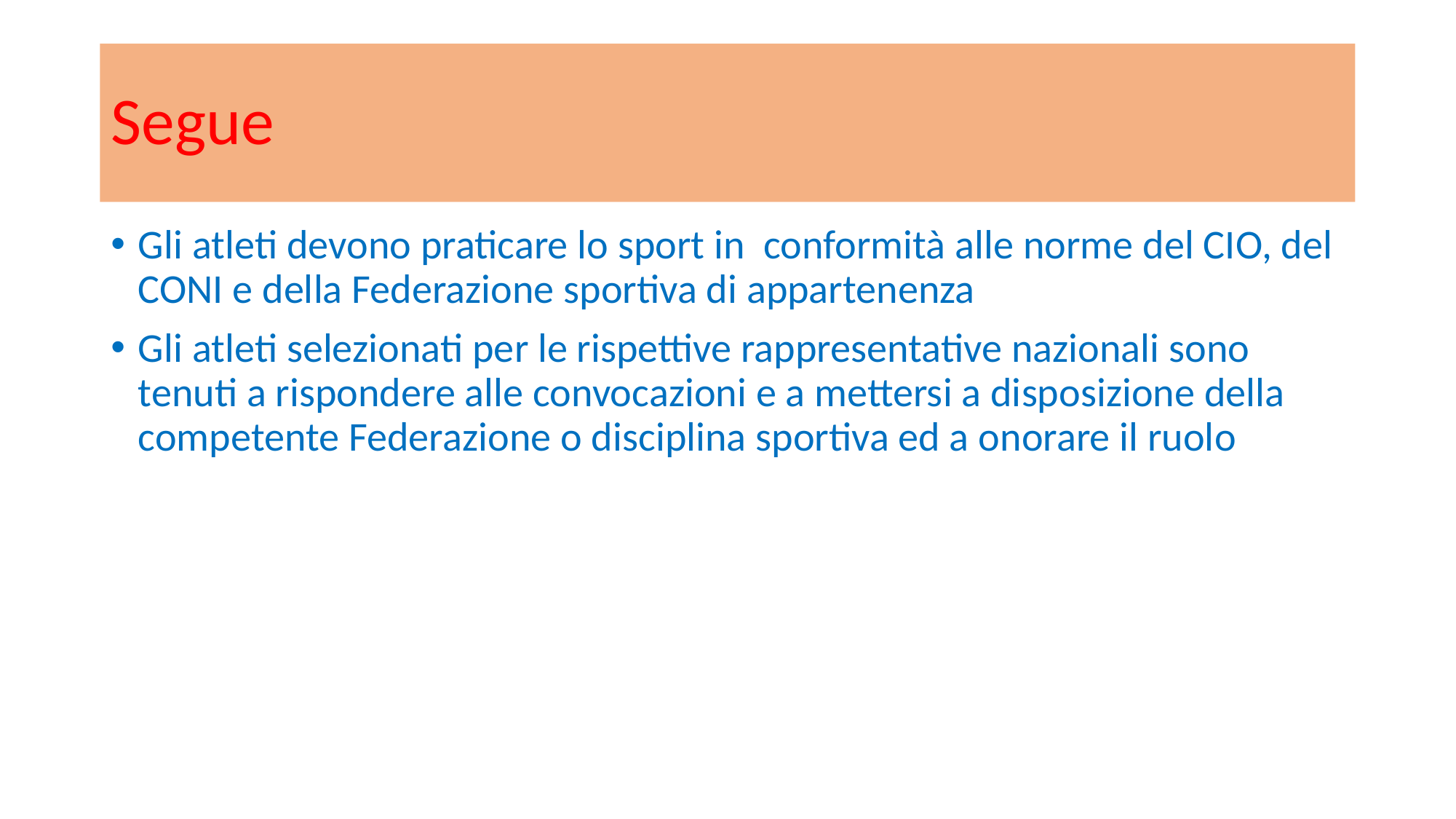

# Segue
Gli atleti devono praticare lo sport in  conformità alle norme del CIO, del CONI e della Federazione sportiva di appartenenza
Gli atleti selezionati per le rispettive rappresentative nazionali sono tenuti a rispondere alle convocazioni e a mettersi a disposizione della competente Federazione o disciplina sportiva ed a onorare il ruolo